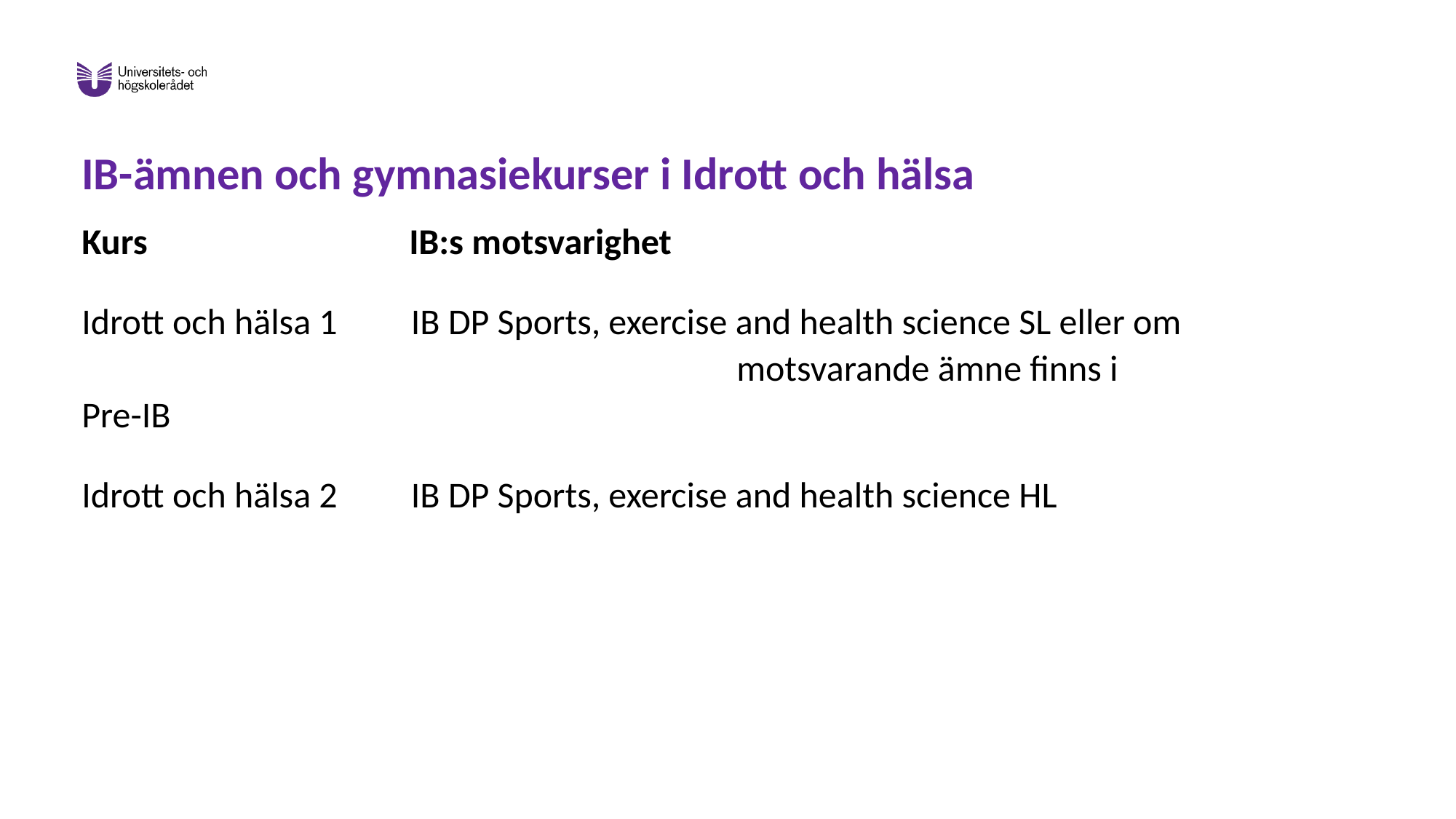

# IB-ämnen och gymnasiekurser i Idrott och hälsa
Kurs 			IB:s motsvarighet
Idrott och hälsa 1         IB DP Sports, exercise and health science SL eller om                                                  			motsvarande ämne finns i Pre-IB
Idrott och hälsa 2         IB DP Sports, exercise and health science HL